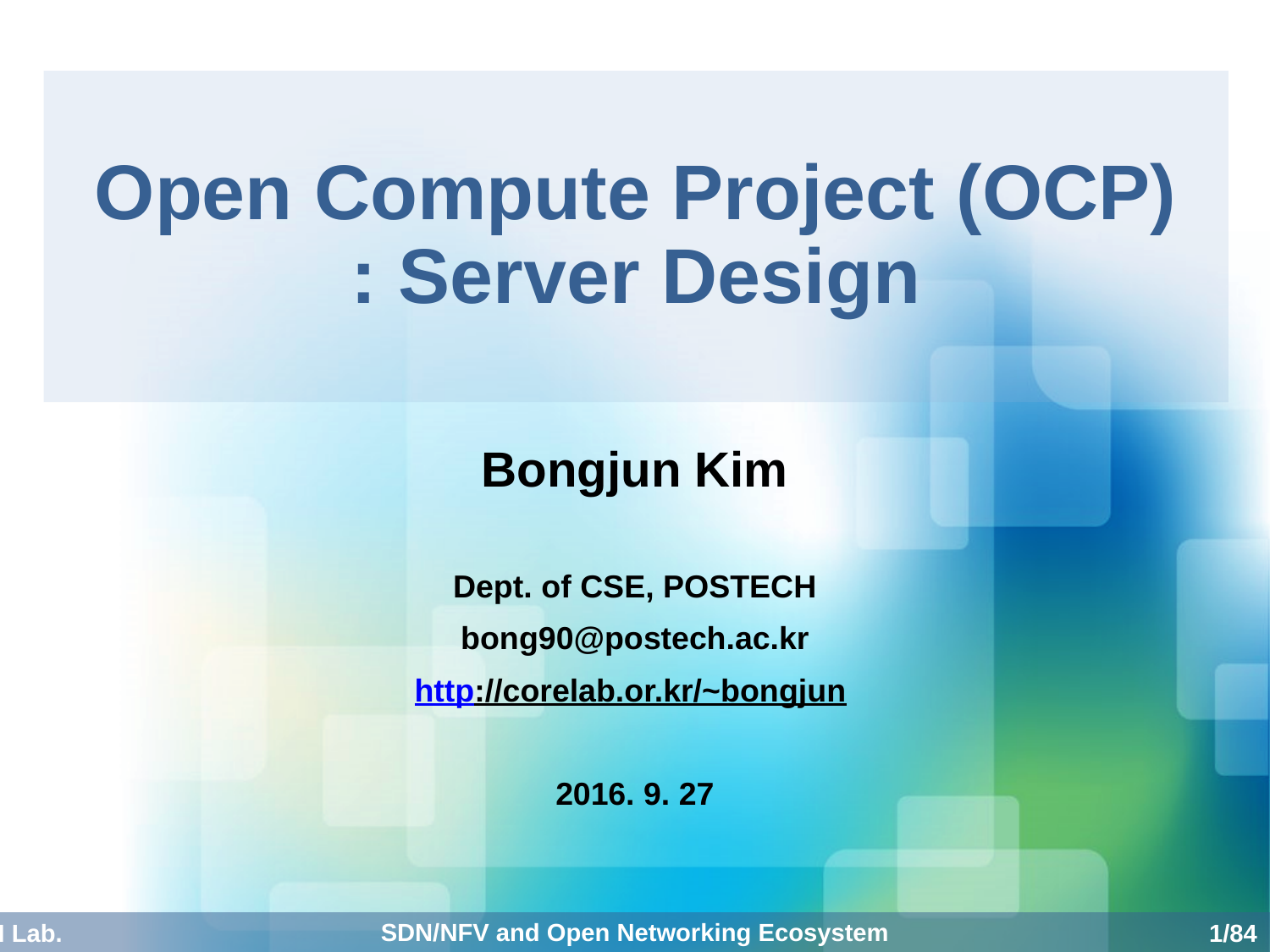

# Open Compute Project (OCP) : Server Design
Bongjun Kim

Dept. of CSE, POSTECH
bong90@postech.ac.kr
http://corelab.or.kr/~bongjun

2016. 9. 27